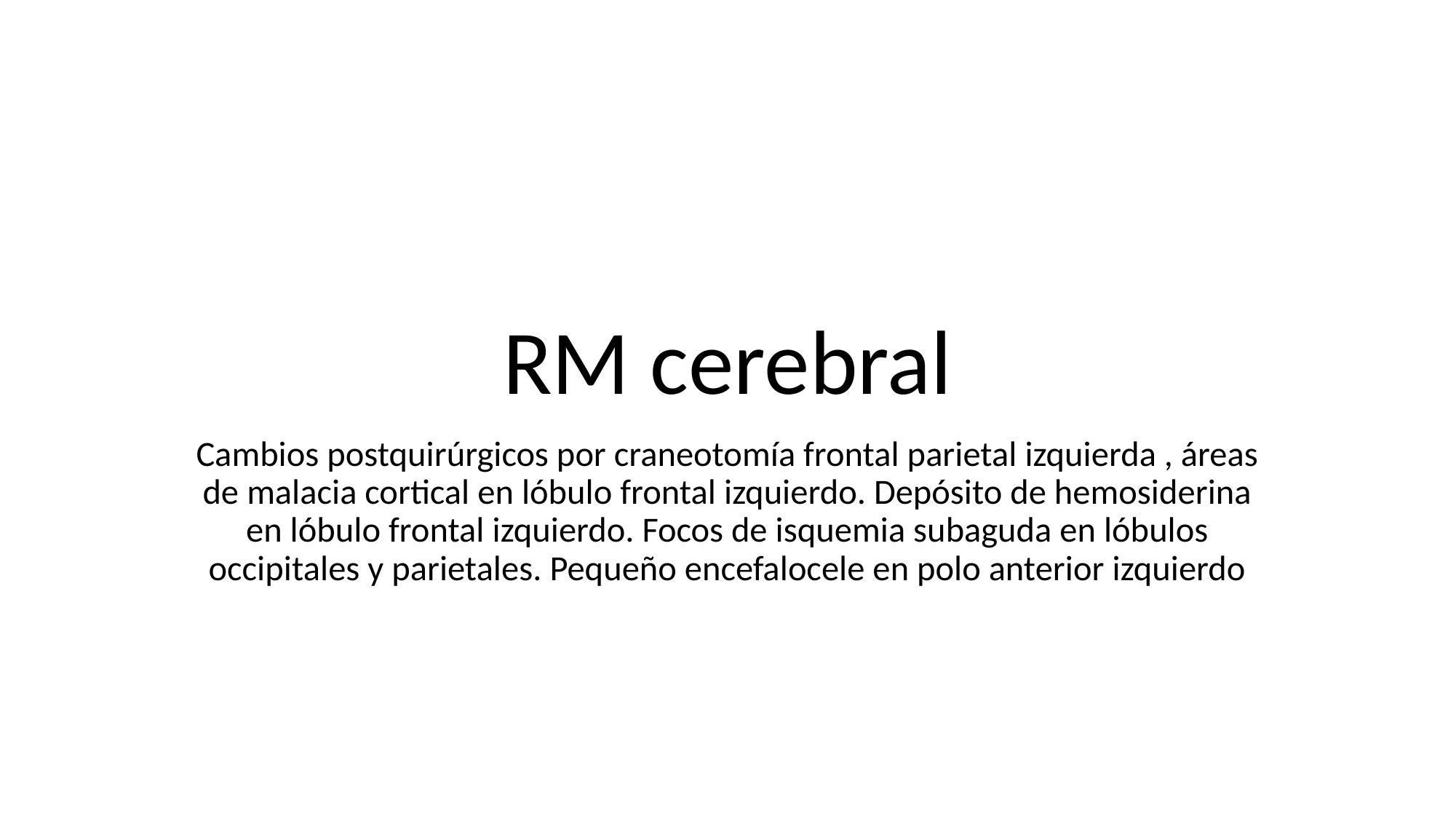

# RM cerebral
Cambios postquirúrgicos por craneotomía frontal parietal izquierda , áreas de malacia cortical en lóbulo frontal izquierdo. Depósito de hemosiderina en lóbulo frontal izquierdo. Focos de isquemia subaguda en lóbulos occipitales y parietales. Pequeño encefalocele en polo anterior izquierdo